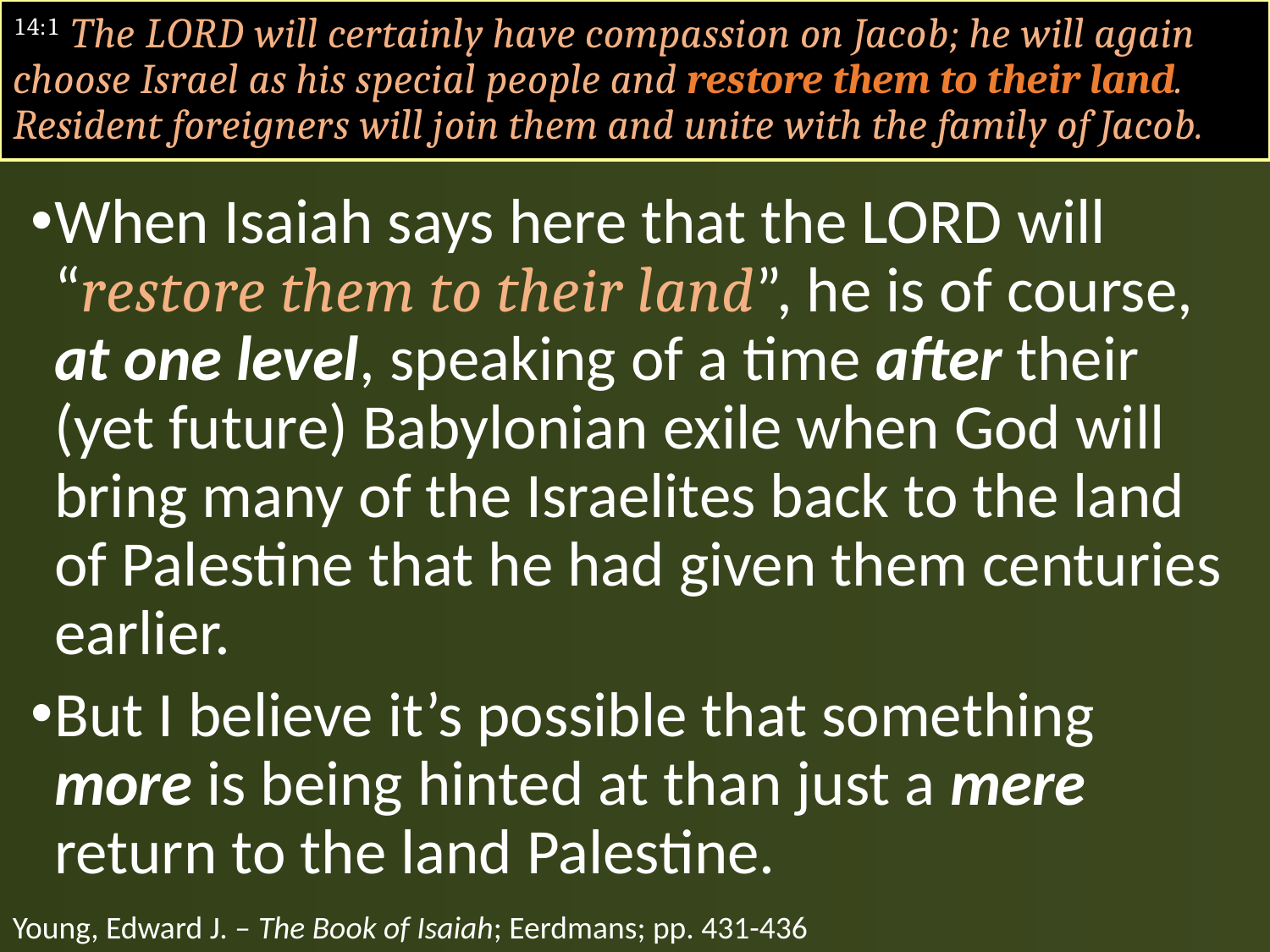

# 14:1 The LORD will certainly have compassion on Jacob; he will again choose Israel as his special people and restore them to their land. Resident foreigners will join them and unite with the family of Jacob.
When Isaiah says here that the LORD will “restore them to their land”, he is of course, at one level, speaking of a time after their (yet future) Babylonian exile when God will bring many of the Israelites back to the land of Palestine that he had given them centuries earlier.
But I believe it’s possible that something more is being hinted at than just a mere return to the land Palestine.
Young, Edward J. – The Book of Isaiah; Eerdmans; pp. 431-436